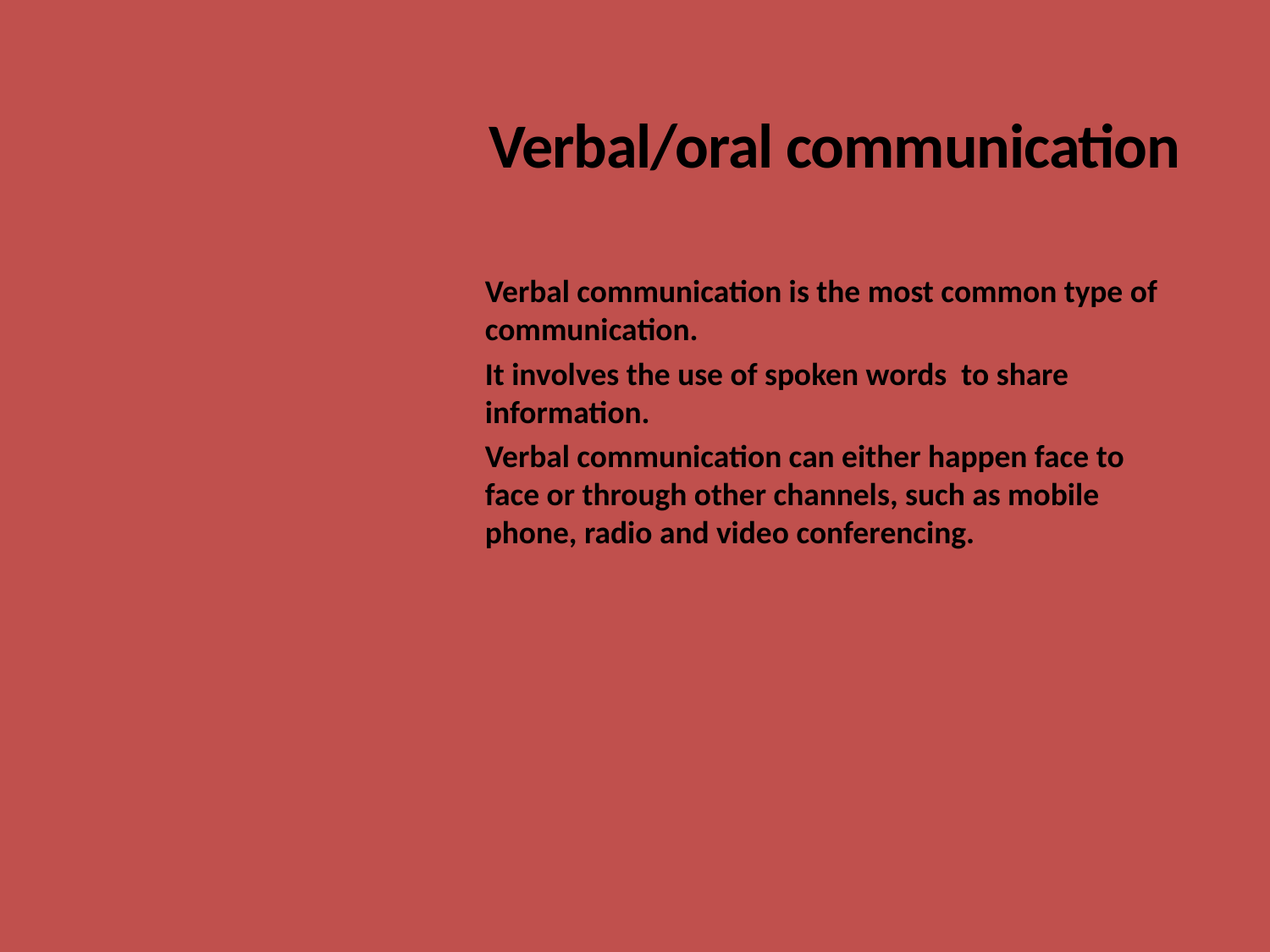

# Verbal/oral communication
Verbal communication is the most common type of communication.
It involves the use of spoken words  to share information.
Verbal communication can either happen face to face or through other channels, such as mobile phone, radio and video conferencing.